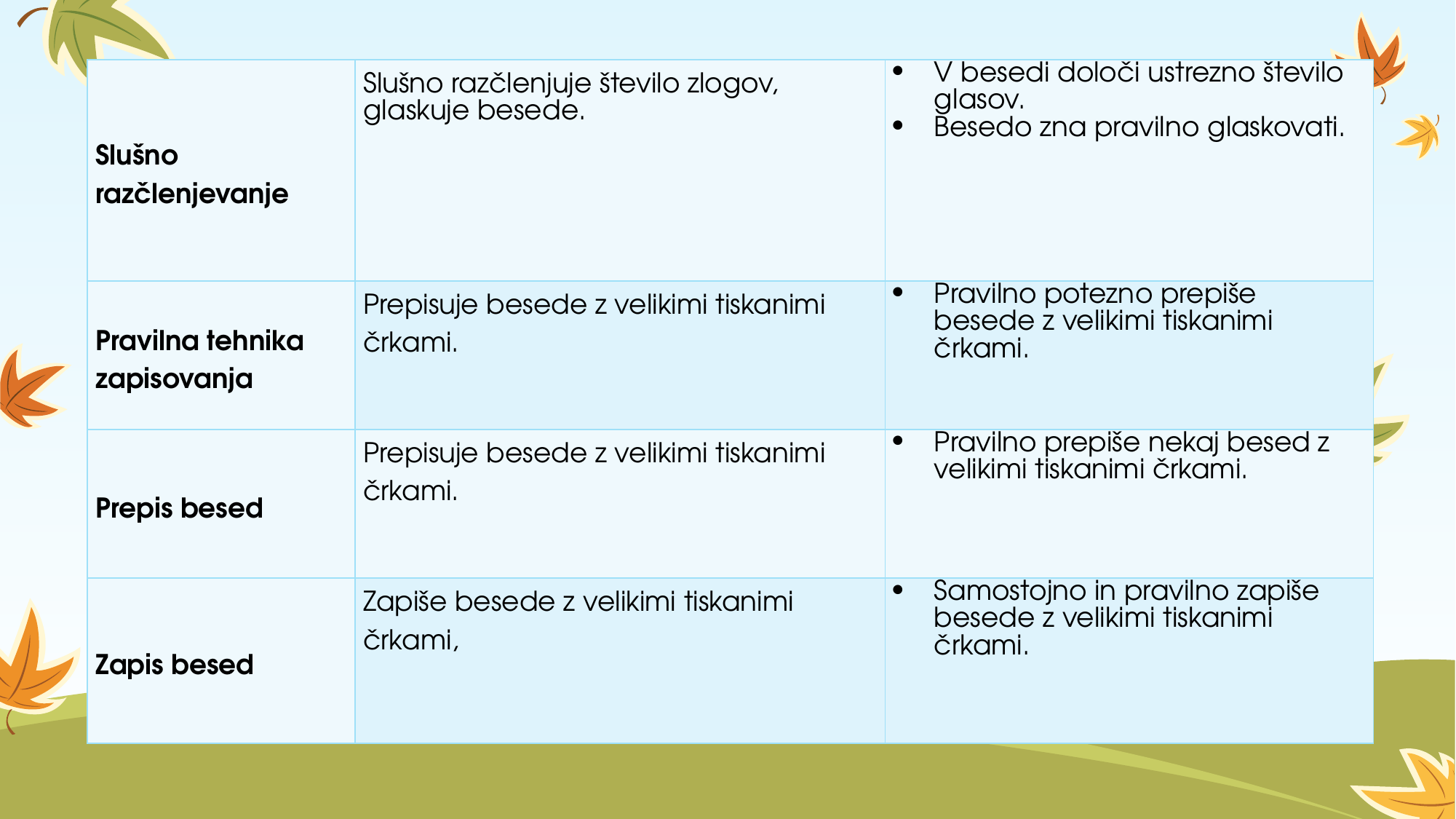

| Slušno razčlenjevanje | Slušno razčlenjuje število zlogov, glaskuje besede. | V besedi določi ustrezno število glasov. Besedo zna pravilno glaskovati. |
| --- | --- | --- |
| Pravilna tehnika zapisovanja | Prepisuje besede z velikimi tiskanimi črkami. | Pravilno potezno prepiše besede z velikimi tiskanimi črkami. |
| Prepis besed | Prepisuje besede z velikimi tiskanimi črkami. | Pravilno prepiše nekaj besed z velikimi tiskanimi črkami. |
| Zapis besed | Zapiše besede z velikimi tiskanimi črkami, | Samostojno in pravilno zapiše besede z velikimi tiskanimi črkami. |